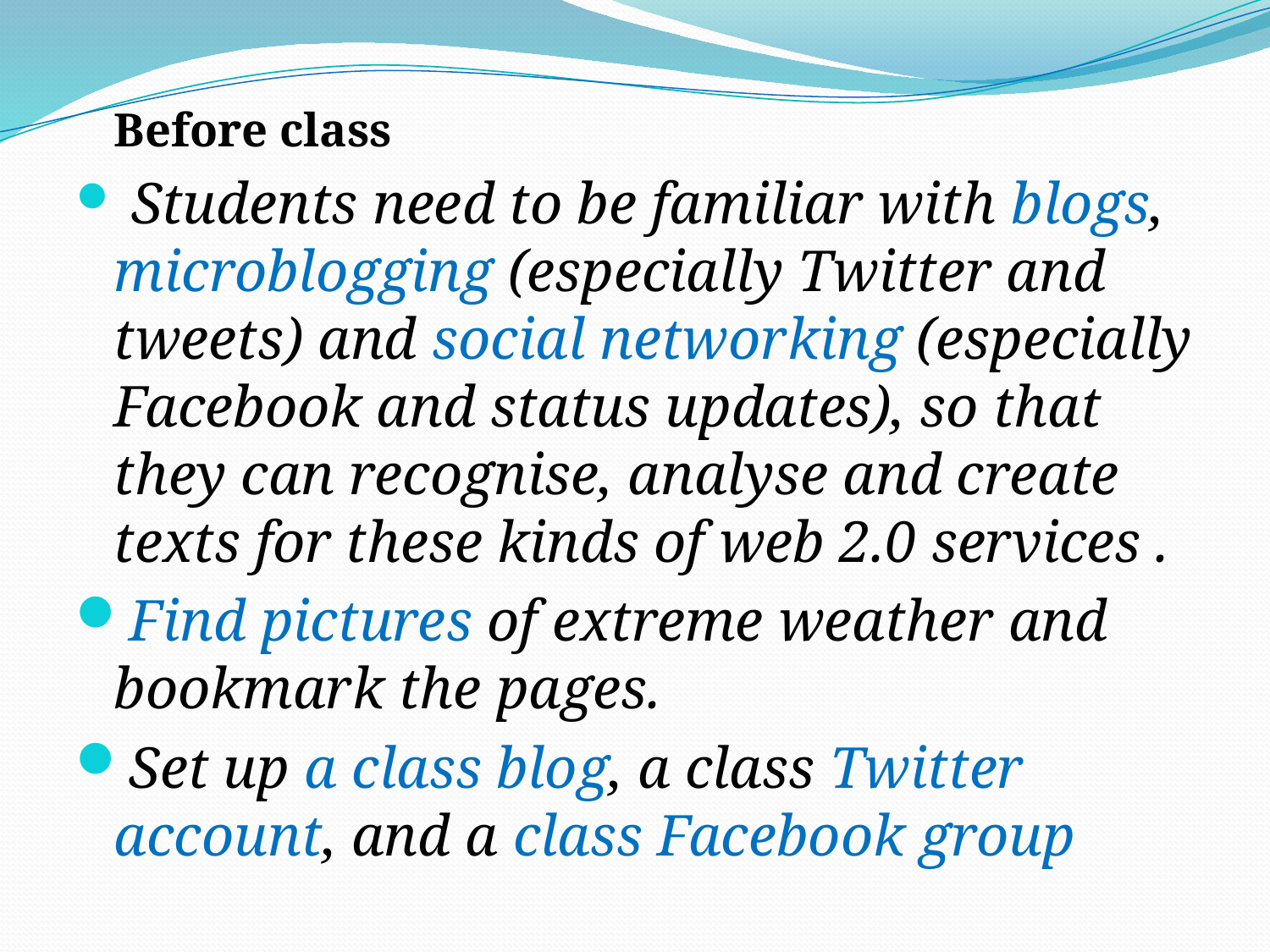

#
	Before class
 Students need to be familiar with blogs, microblogging (especially Twitter and tweets) and social networking (especially Facebook and status updates), so that they can recognise, analyse and create texts for these kinds of web 2.0 services .
Find pictures of extreme weather and bookmark the pages.
Set up a class blog, a class Twitter account, and a class Facebook group